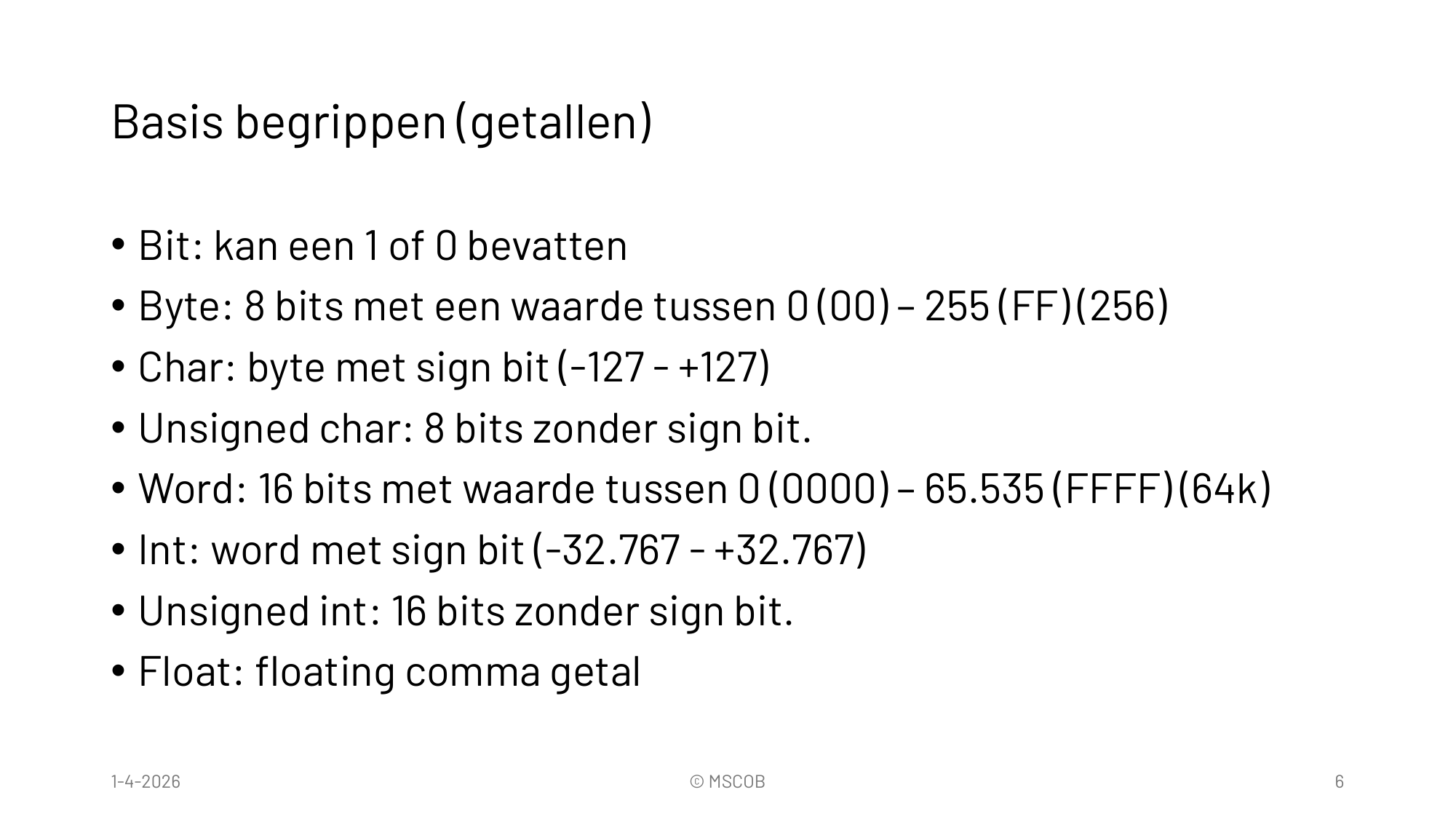

# Basis begrippen (getallen)
Bit: kan een 1 of 0 bevatten
Byte: 8 bits met een waarde tussen 0 (00) – 255 (FF) (256)
Char: byte met sign bit (-127 - +127)
Unsigned char: 8 bits zonder sign bit.
Word: 16 bits met waarde tussen 0 (0000) – 65.535 (FFFF) (64k)
Int: word met sign bit (-32.767 - +32.767)
Unsigned int: 16 bits zonder sign bit.
Float: floating comma getal
1-4-2026
© MSCOB
6